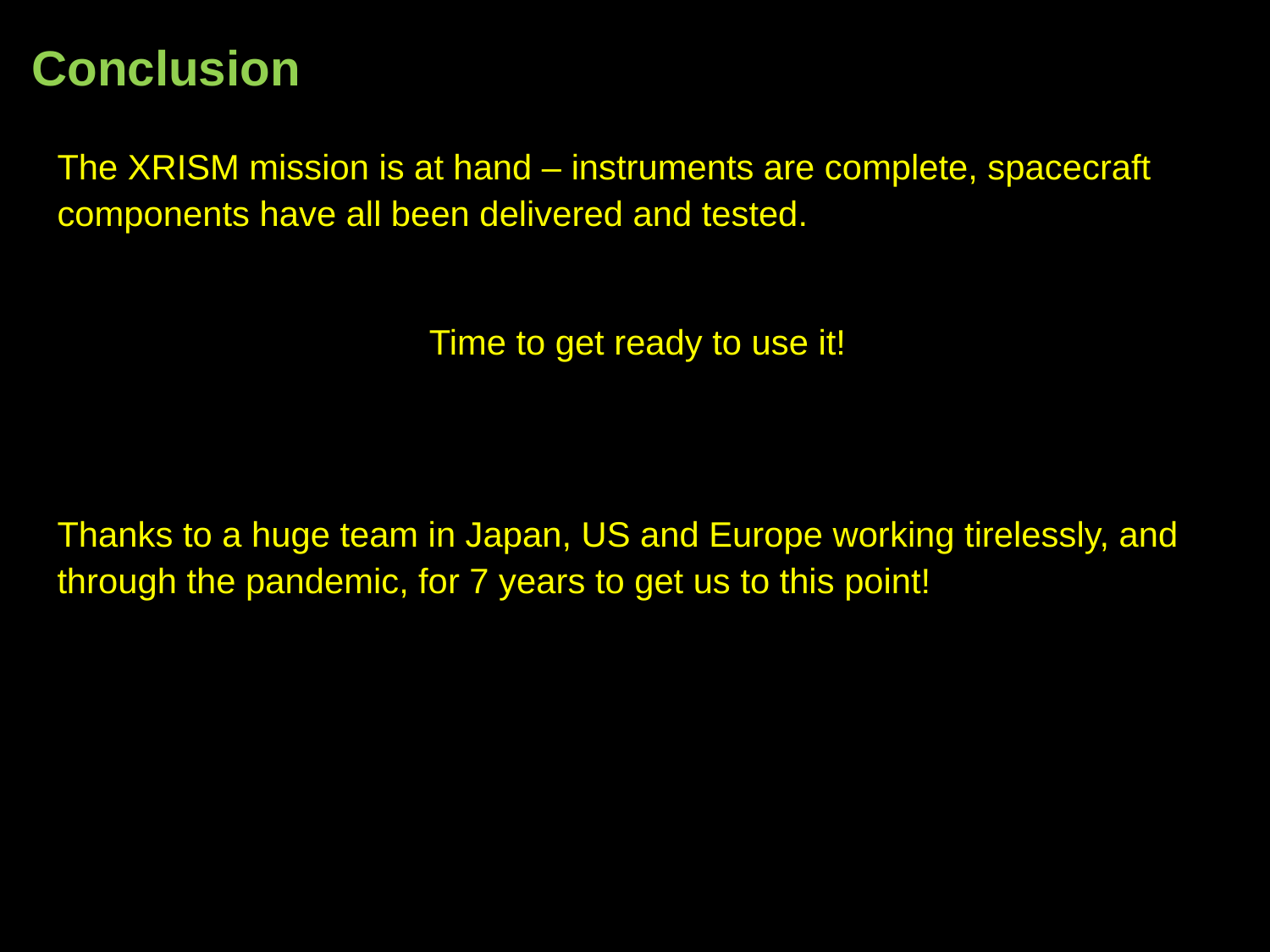

# Conclusion
The XRISM mission is at hand – instruments are complete, spacecraft components have all been delivered and tested.

Time to get ready to use it!

Thanks to a huge team in Japan, US and Europe working tirelessly, and through the pandemic, for 7 years to get us to this point!